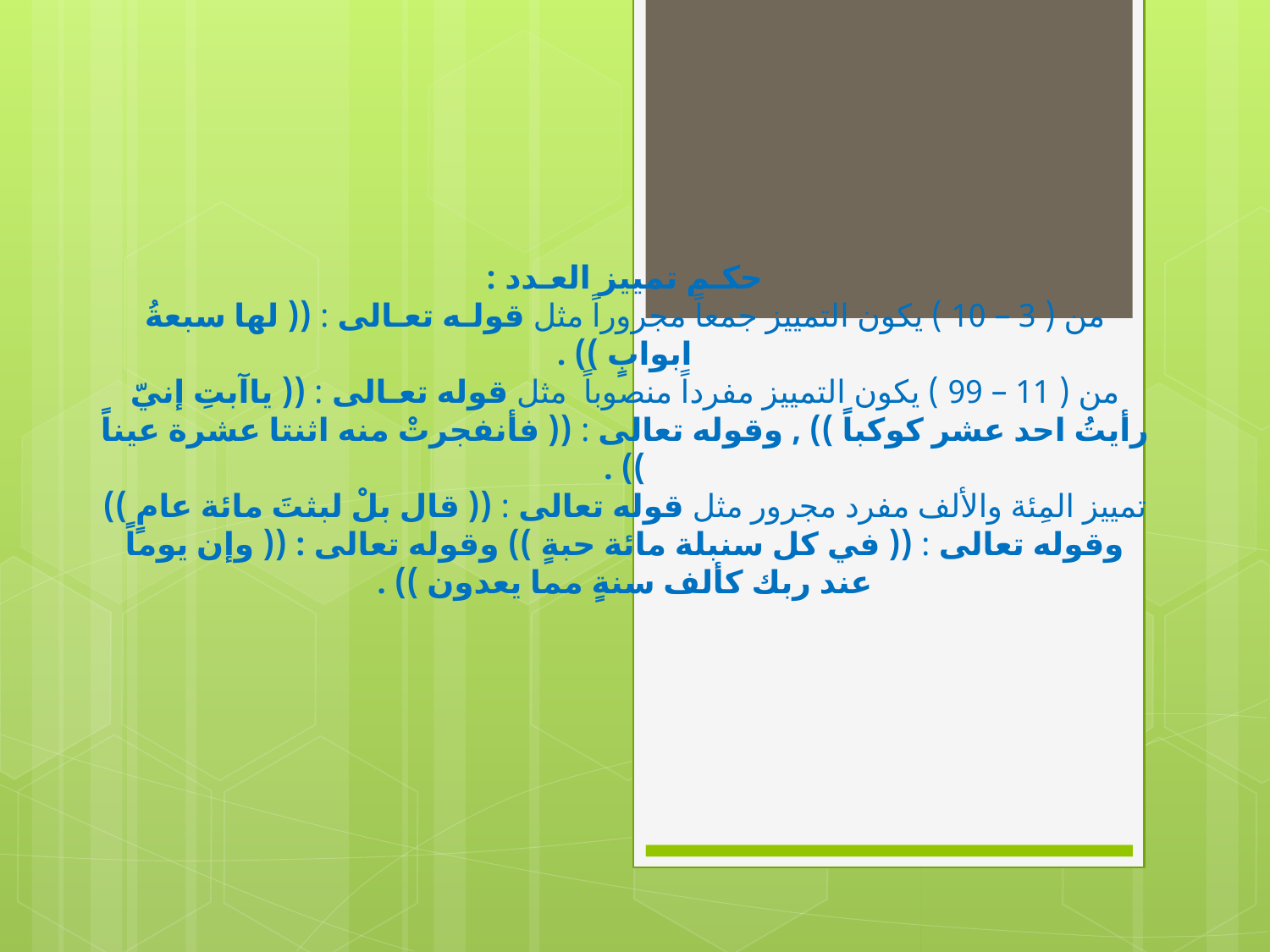

# حكـم تمييز العـدد : من ( 3 – 10 ) يكون التمييز جمعاً مجروراً مثل قولـه تعـالى : (( لها سبعةُ ابوابٍ )) . من ( 11 – 99 ) يكون التمييز مفرداً منصوباً  مثل قوله تعـالى : (( ياآبتِ إنيّ رأيتُ احد عشر كوكباً )) , وقوله تعالى : (( فأنفجرتْ منه اثنتا عشرة عيناً )) . تمييز المِئة والألف مفرد مجرور مثل قوله تعالى : (( قال بلْ لبثتَ مائة عامٍ )) وقوله تعالى : (( في كل سنبلة مائة حبةٍ )) وقوله تعالى : (( وإن يوماً عند ربك كألف سنةٍ مما يعدون )) .